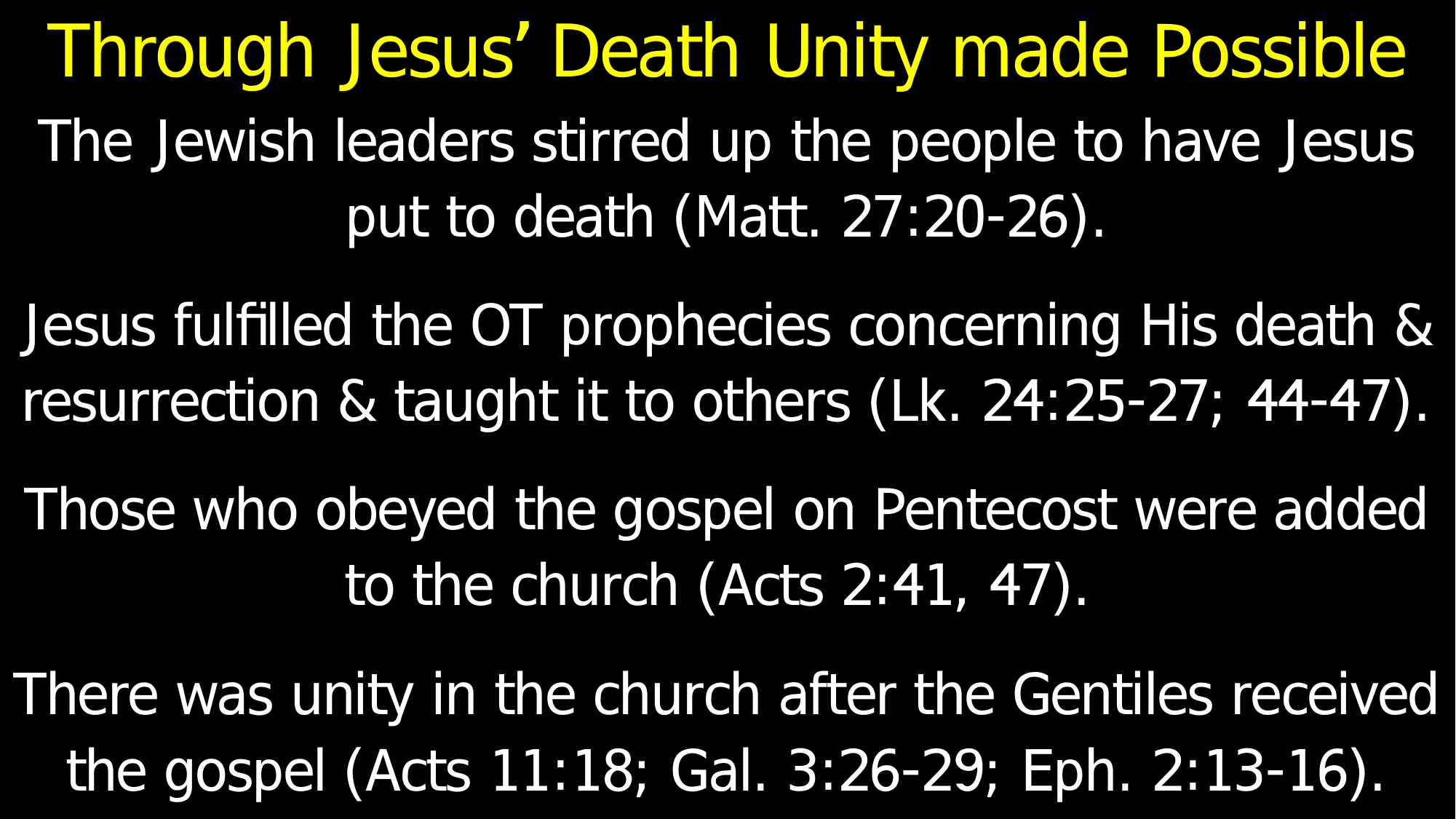

# Through Jesus’ Death Unity made Possible
The Jewish leaders stirred up the people to have Jesus
put to death (Matt. 27:20-26).

Jesus fulfilled the OT prophecies concerning His death &
resurrection & taught it to others (Lk. 24:25-27; 44-47).

Those who obeyed the gospel on Pentecost were added
to the church (Acts 2:41, 47).

There was unity in the church after the Gentiles received
the gospel (Acts 11:18; Gal. 3:26-29; Eph. 2:13-16).